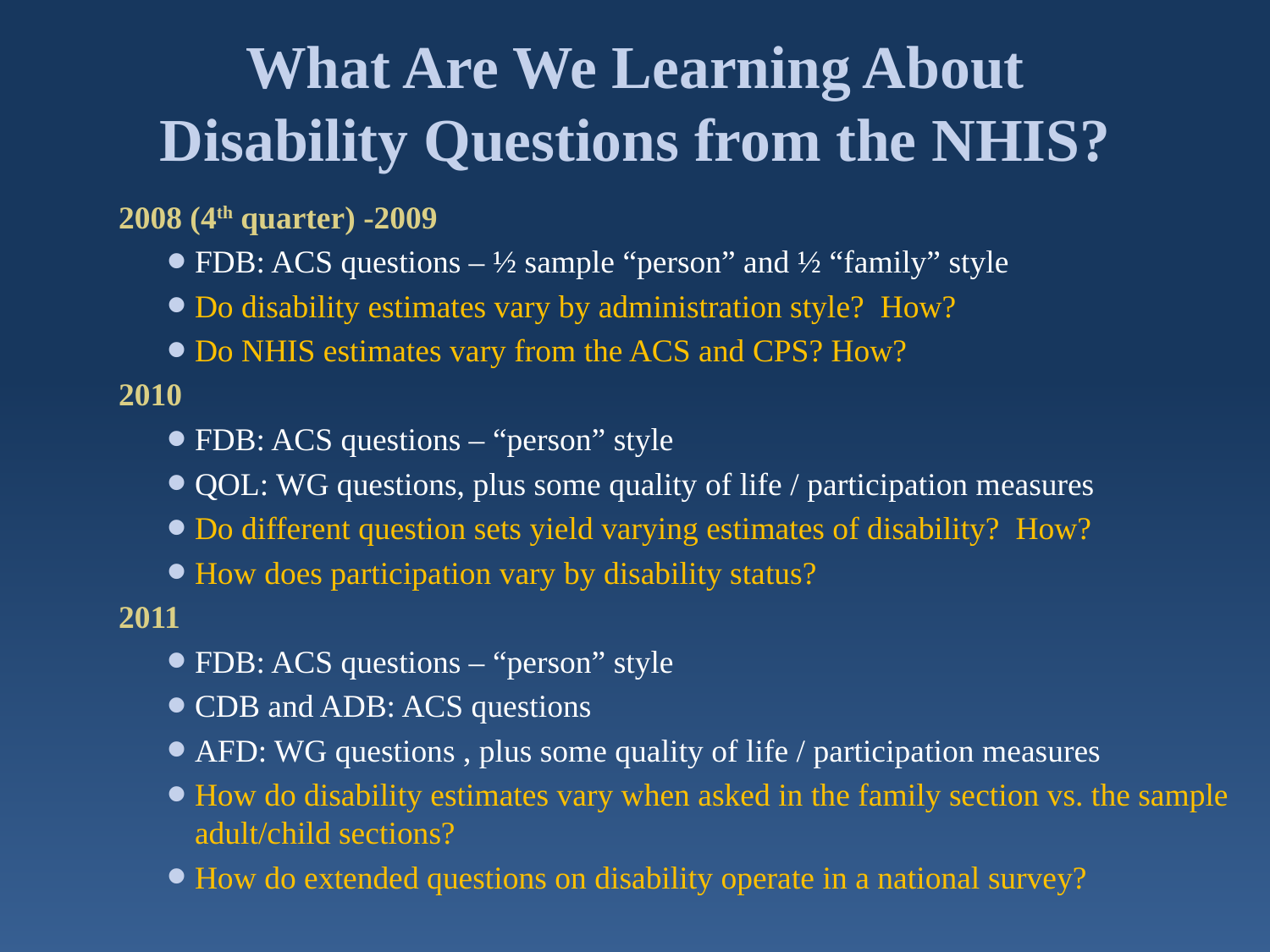

# What Are We Learning About Disability Questions from the NHIS?
2008 (4th quarter) -2009
FDB: ACS questions – ½ sample “person” and ½ “family” style
Do disability estimates vary by administration style?  How?
Do NHIS estimates vary from the ACS and CPS? How?
2010
FDB: ACS questions – “person” style
QOL: WG questions, plus some quality of life / participation measures
Do different question sets yield varying estimates of disability?  How?
How does participation vary by disability status?
2011
FDB: ACS questions – “person” style
CDB and ADB: ACS questions
AFD: WG questions , plus some quality of life / participation measures
How do disability estimates vary when asked in the family section vs. the sample adult/child sections?
How do extended questions on disability operate in a national survey?